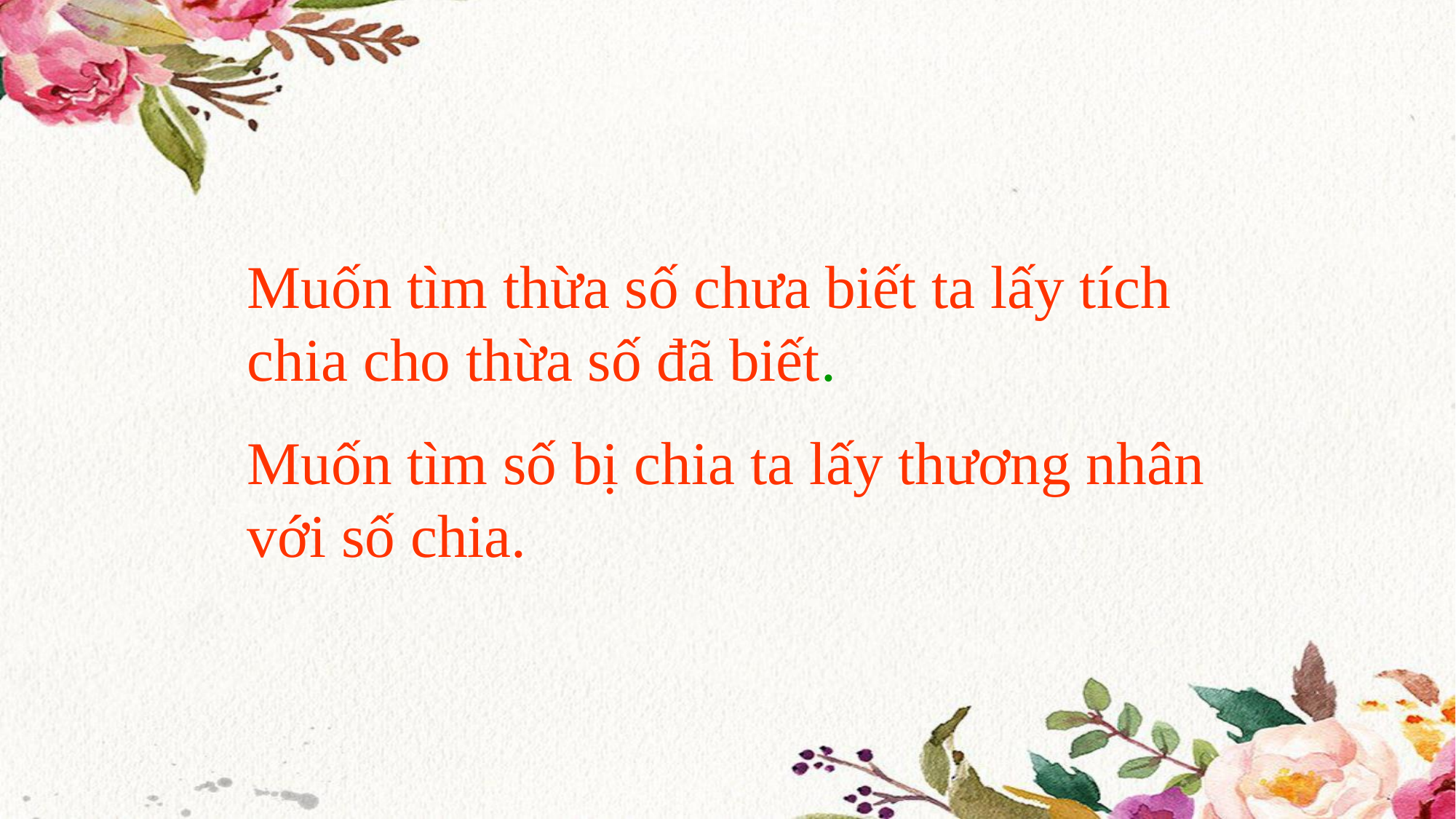

Muốn tìm thừa số chưa biết ta lấy tích chia cho thừa số đã biết.
Muốn tìm số bị chia ta lấy thương nhân với số chia.